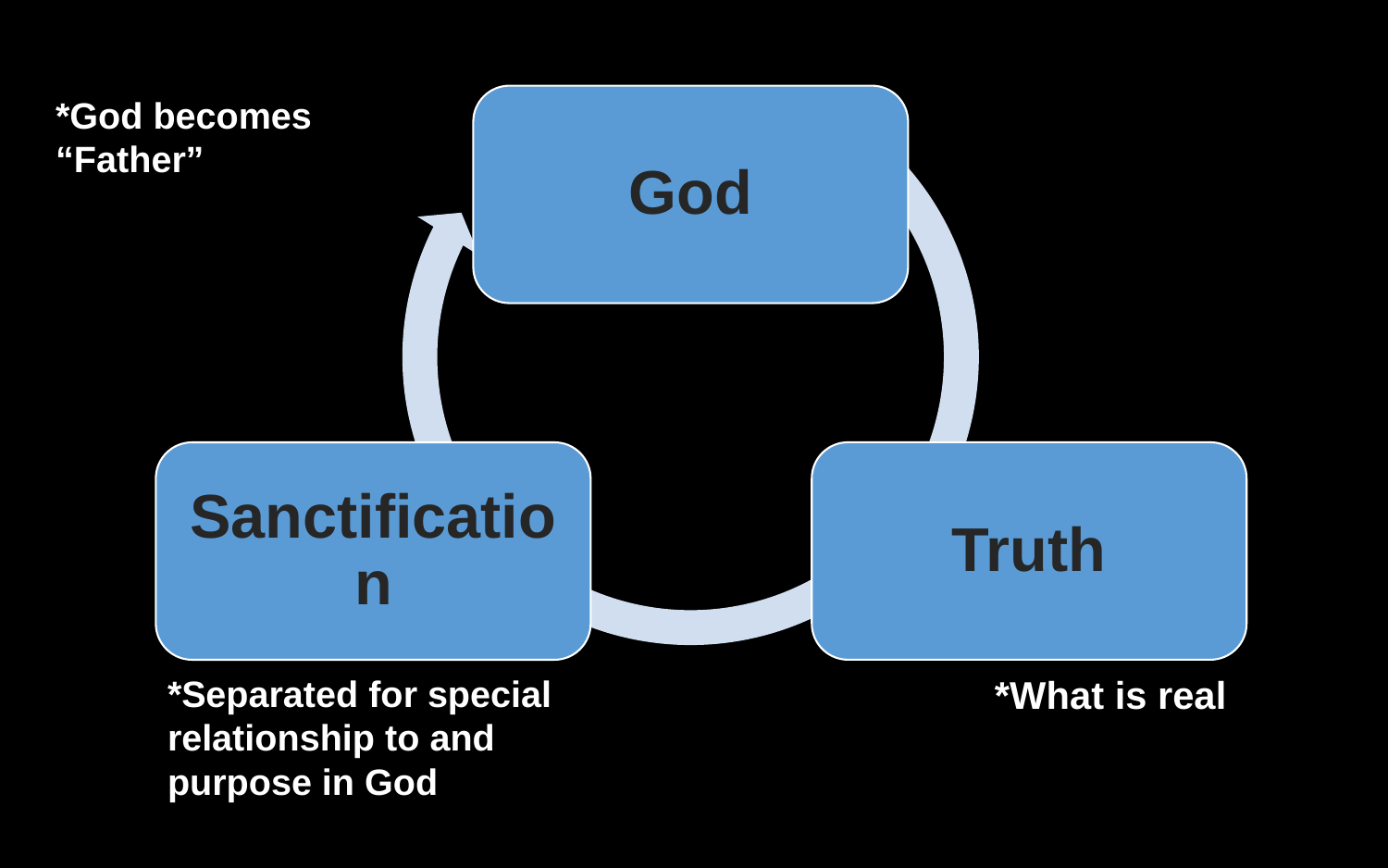

*God becomes “Father”
God
Truth
Sanctification
*Separated for special relationship to and purpose in God
*What is real